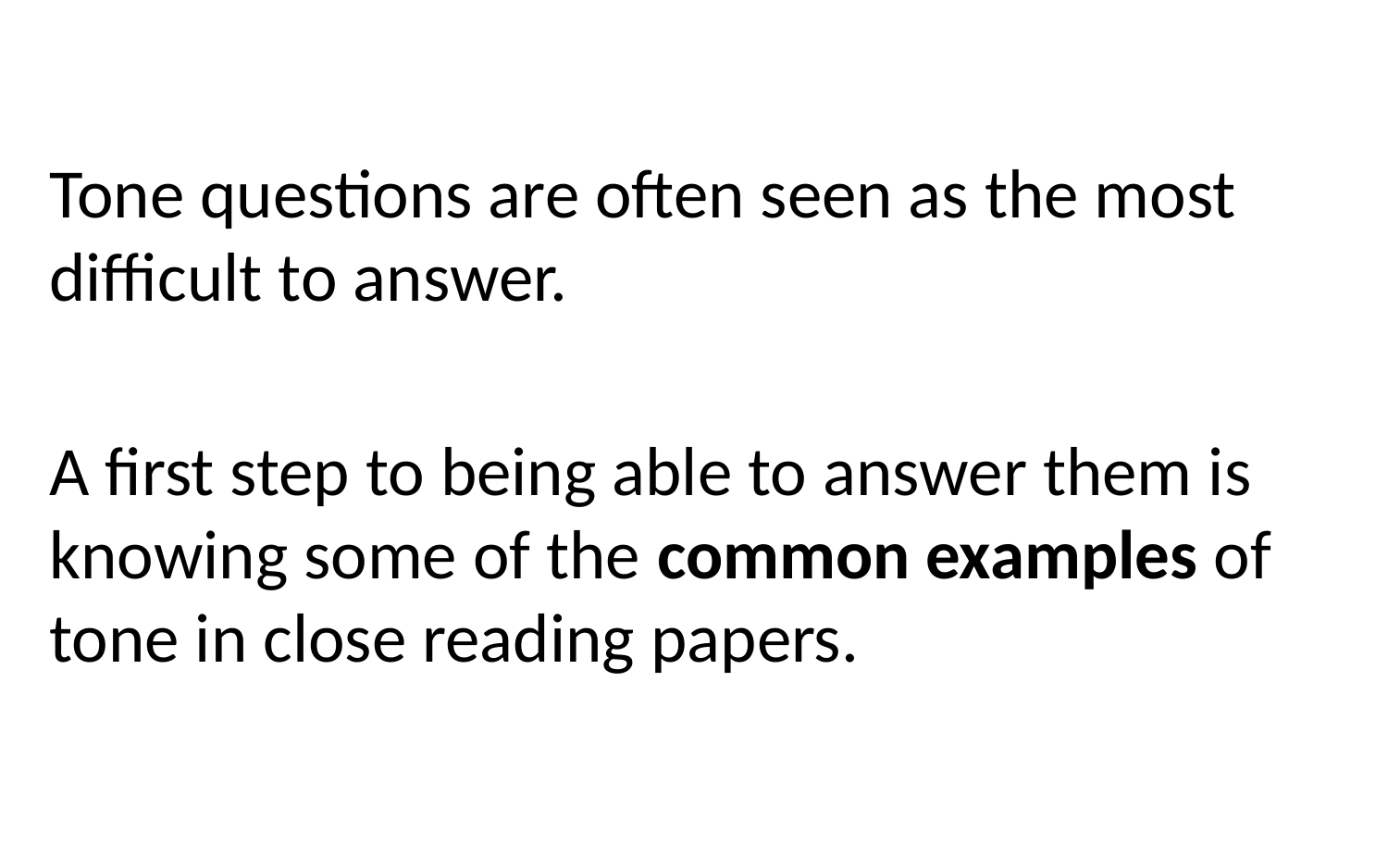

Tone questions are often seen as the most difficult to answer.

A first step to being able to answer them is knowing some of the common examples of tone in close reading papers.